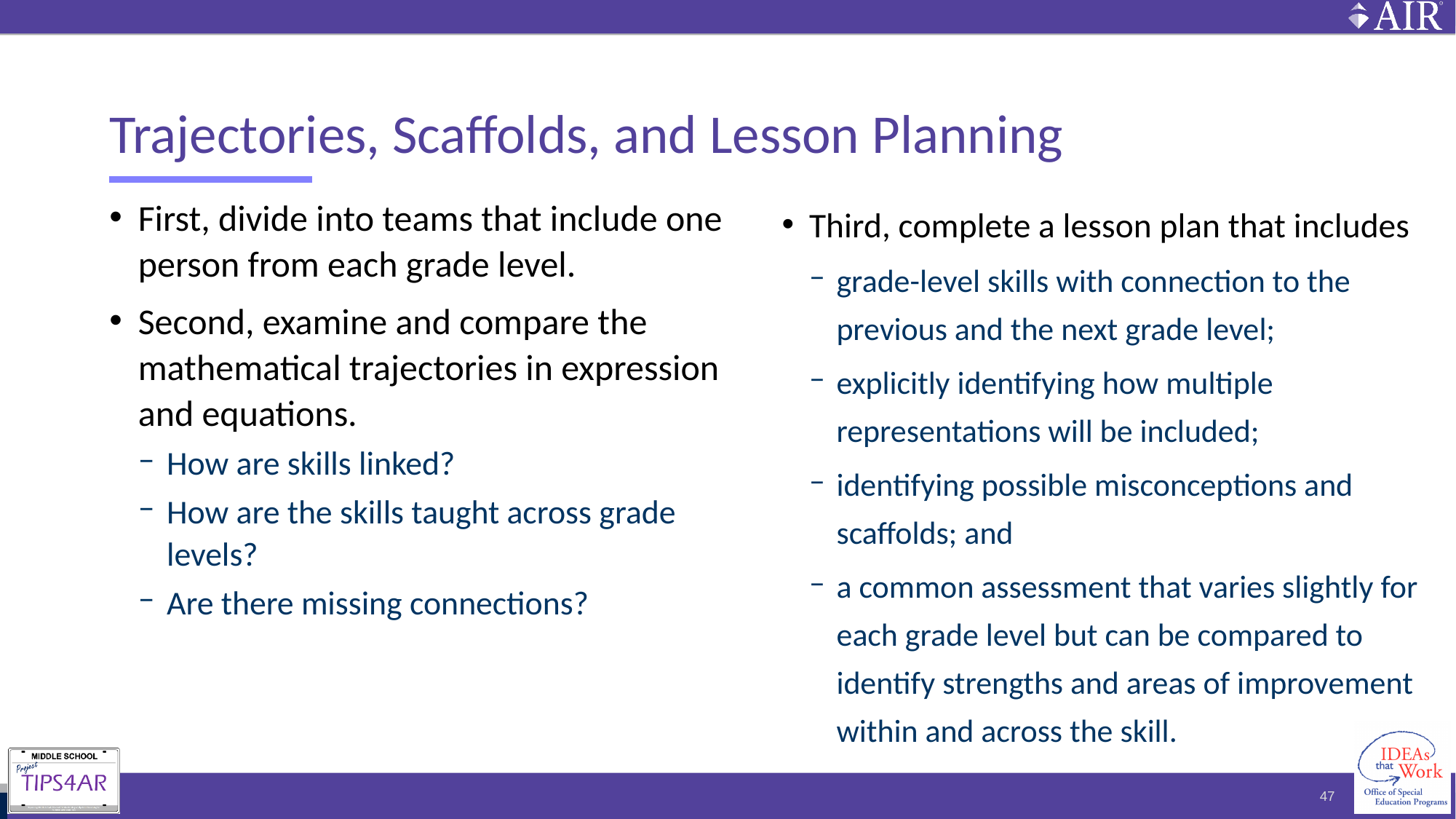

# Trajectories, Scaffolds, and Lesson Planning
First, divide into teams that include one person from each grade level.
Second, examine and compare the mathematical trajectories in expression and equations.
How are skills linked?
How are the skills taught across grade levels?
Are there missing connections?
Third, complete a lesson plan that includes
grade-level skills with connection to the previous and the next grade level;
explicitly identifying how multiple representations will be included;
identifying possible misconceptions and scaffolds; and
a common assessment that varies slightly for each grade level but can be compared to identify strengths and areas of improvement within and across the skill.